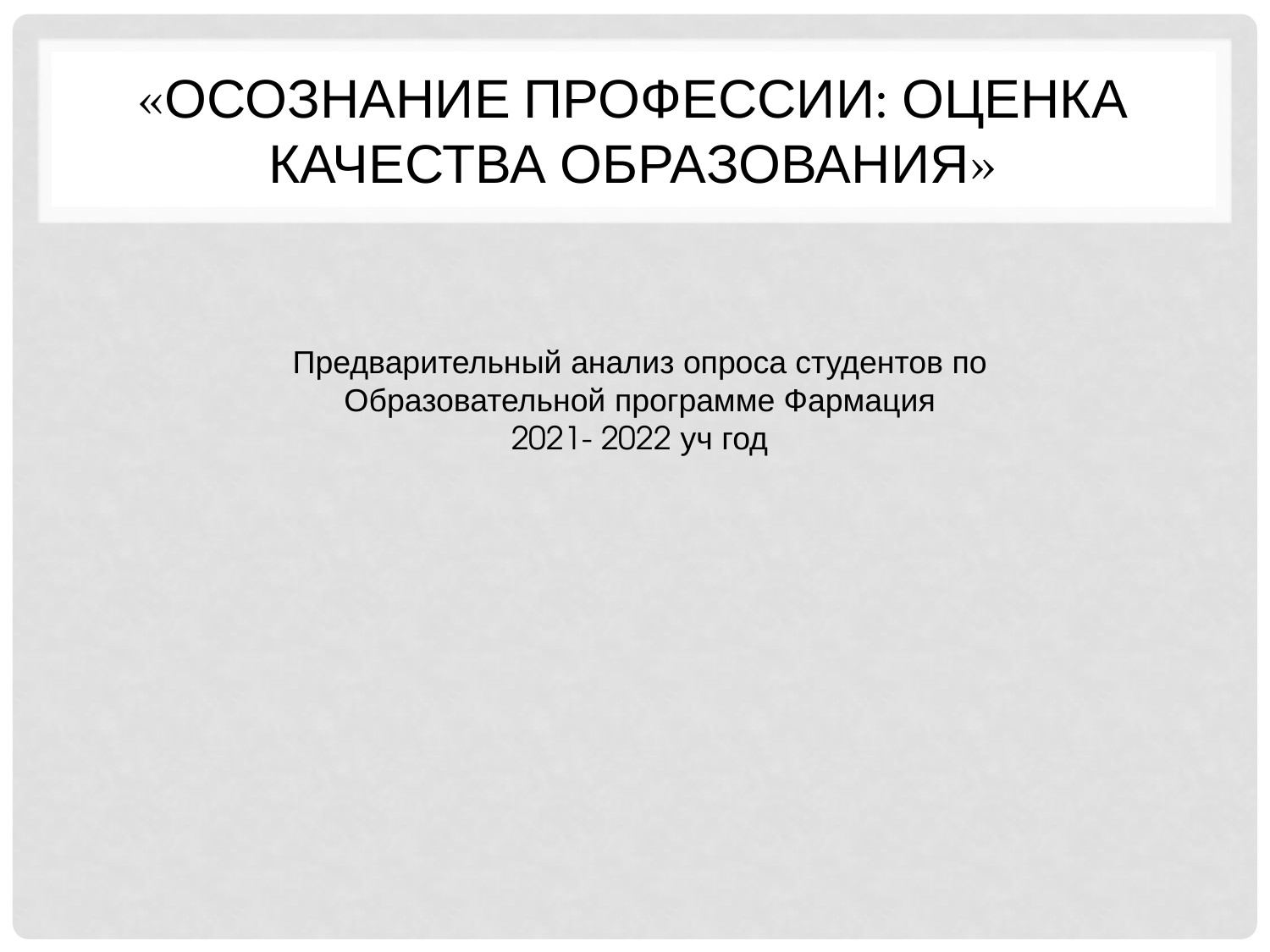

# «Осознание профессии: оценка качества образования»
Предварительный анализ опроса студентов по
Образовательной программе Фармация
2021- 2022 уч год